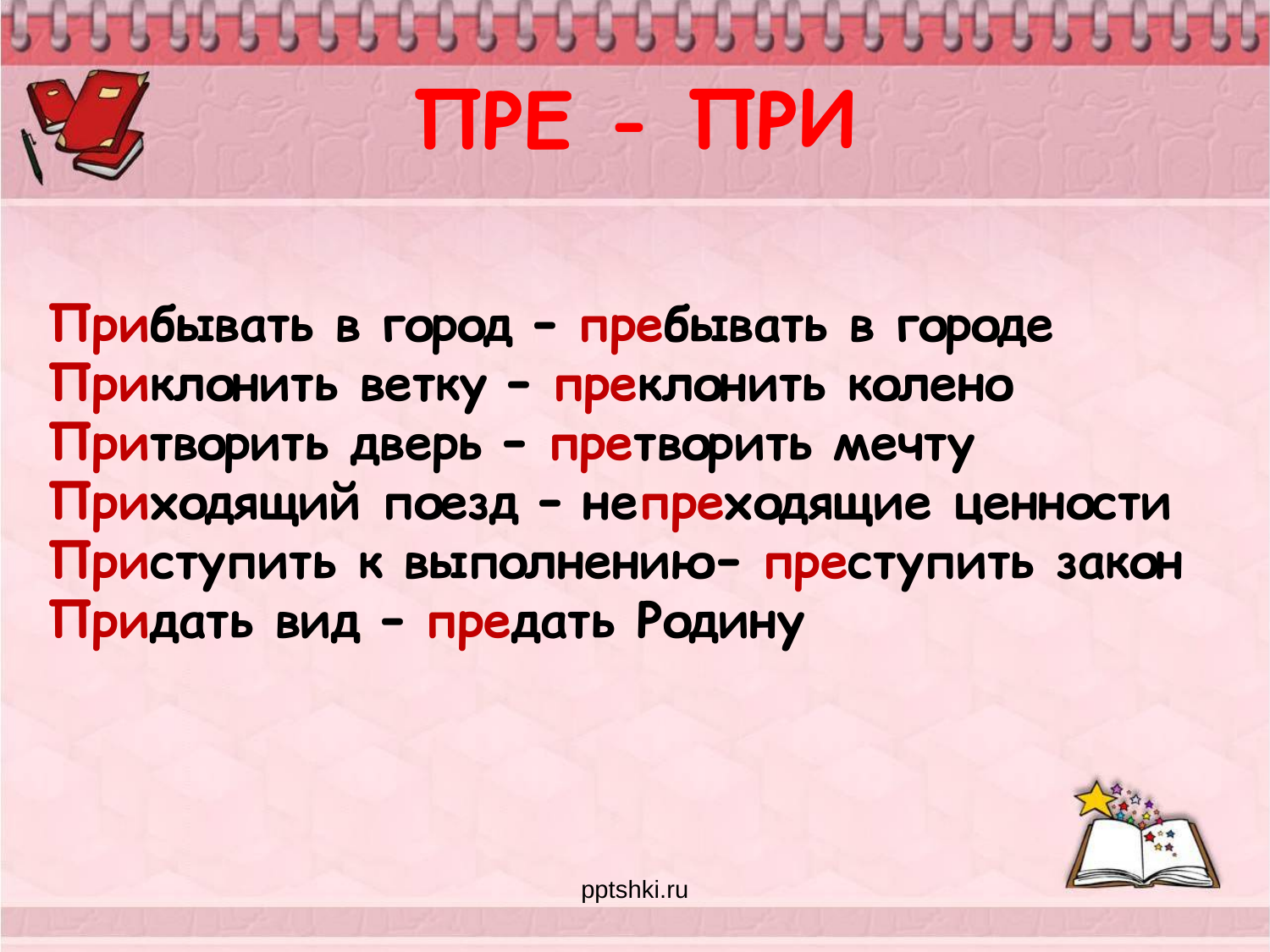

# ПРЕ - ПРИ
Прибывать в город – пребывать в городе
Приклонить ветку – преклонить колено
Притворить дверь – претворить мечту
Приходящий поезд – непреходящие ценности
Приступить к выполнению – преступить закон
Придать вид – предать Родину
pptshki.ru